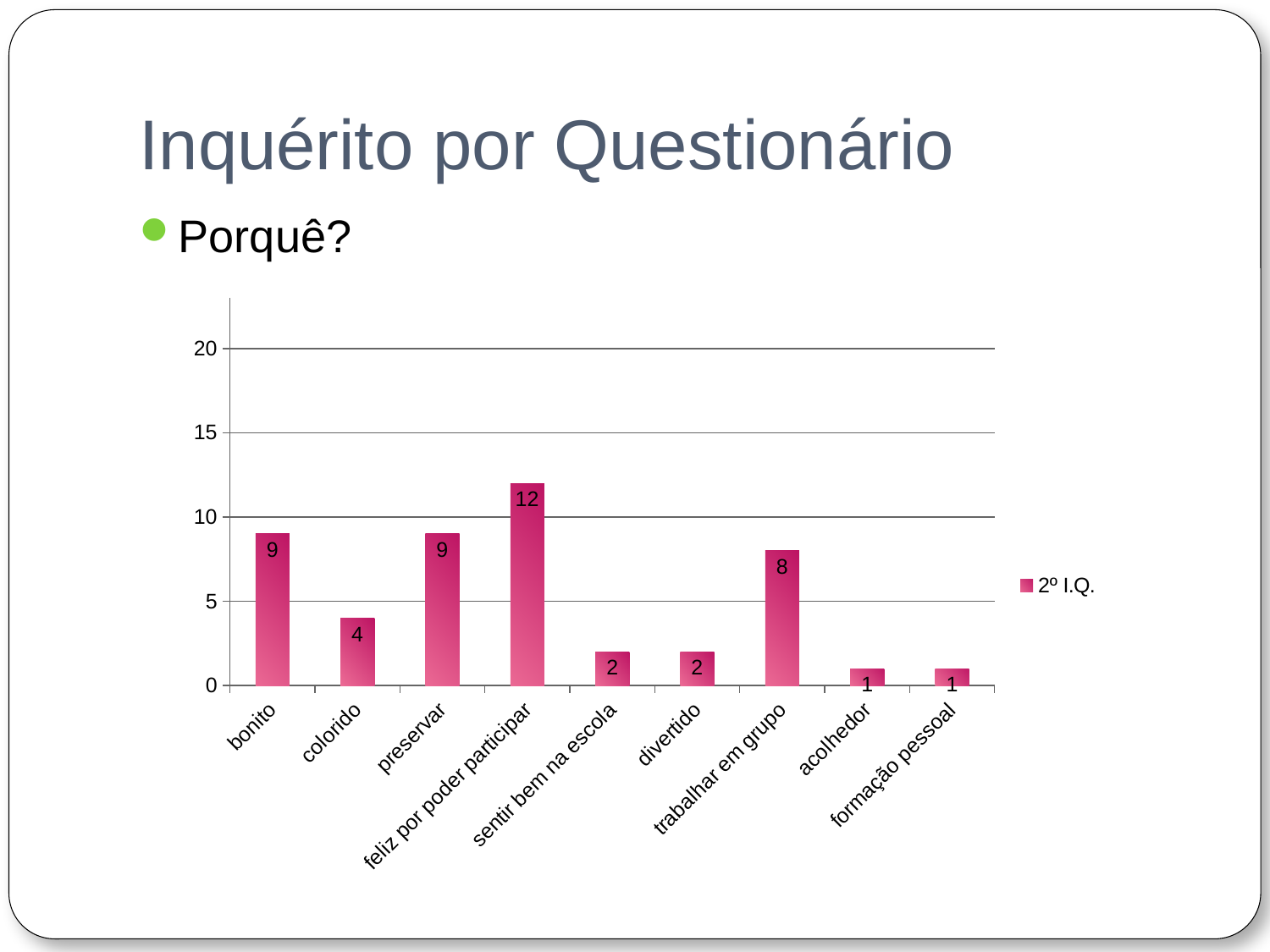

# Inquérito por Questionário
Porquê?

### Chart

| Category | 2º I.Q. |
|---|---|
| bonito | 9.0 |
| colorido | 4.0 |
| preservar | 9.0 |
| feliz por poder participar | 12.0 |
| sentir bem na escola | 2.0 |
| divertido | 2.0 |
| trabalhar em grupo | 8.0 |
| acolhedor | 1.0 |
| formação pessoal | 1.0 |